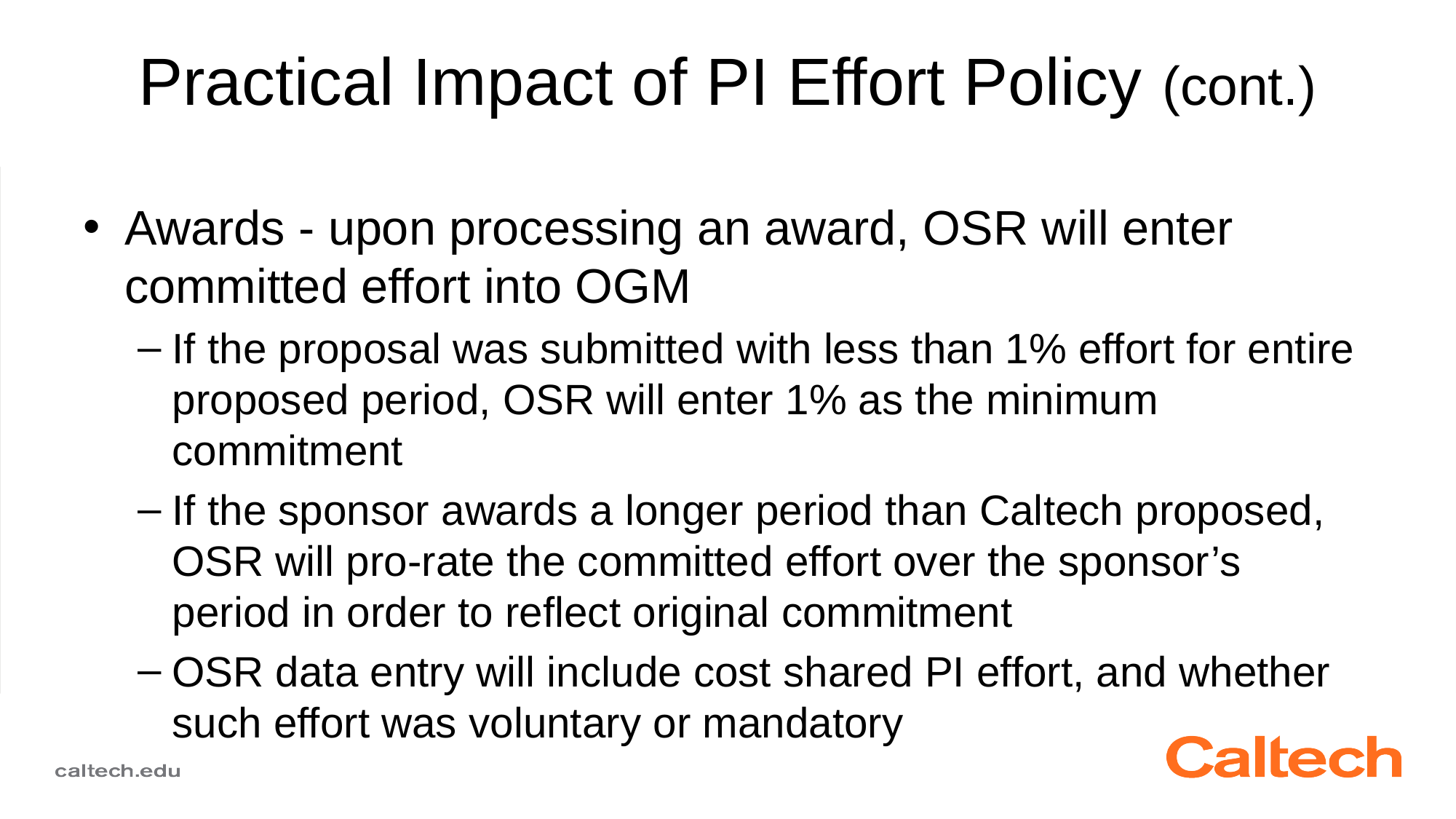

# Practical Impact of PI Effort Policy (cont.)
Awards - upon processing an award, OSR will enter committed effort into OGM
If the proposal was submitted with less than 1% effort for entire proposed period, OSR will enter 1% as the minimum commitment
If the sponsor awards a longer period than Caltech proposed, OSR will pro-rate the committed effort over the sponsor’s period in order to reflect original commitment
OSR data entry will include cost shared PI effort, and whether such effort was voluntary or mandatory